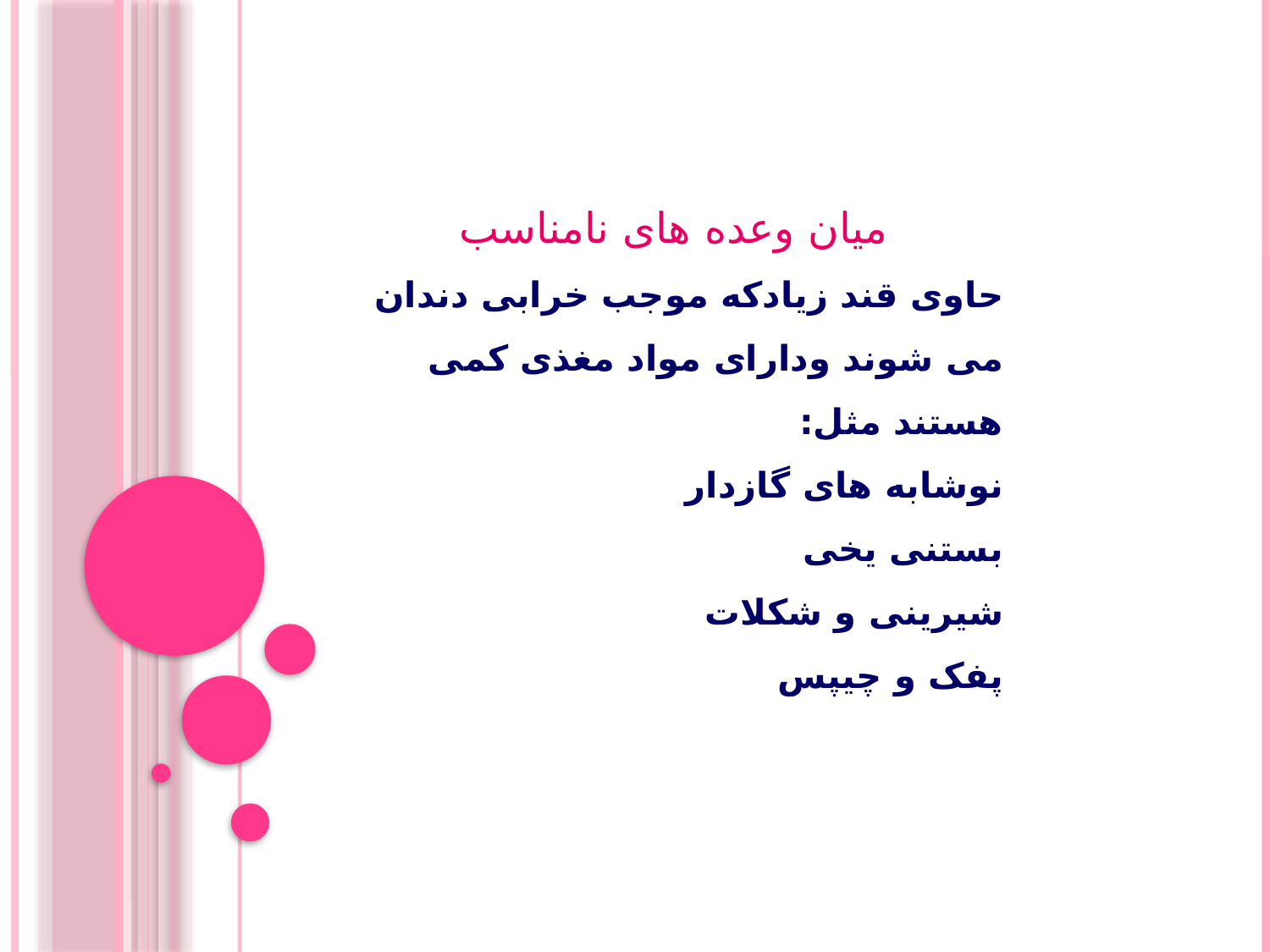

میان وعده های نامناسب
حاوی قند زیادکه موجب خرابی دندان می شوند ودارای مواد مغذی کمی هستند مثل:
نوشابه های گازدار
بستنی یخی
شیرینی و شکلات
پفک و چیپس